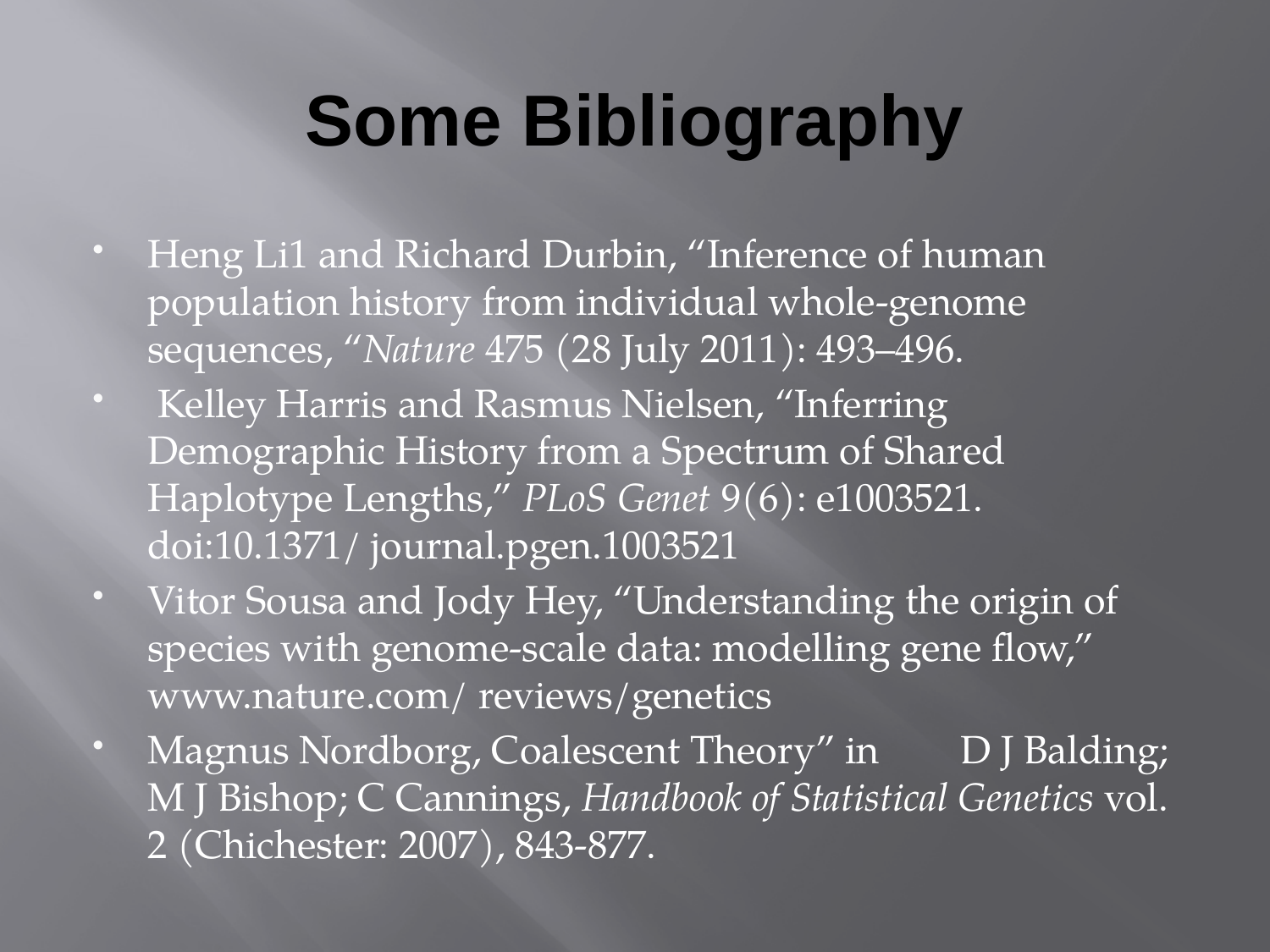

# Some Bibliography
Heng Li1 and Richard Durbin, “Inference of human population history from individual whole-genome sequences, “Nature 475 (28 July 2011): 493–496.
 Kelley Harris and Rasmus Nielsen, “Inferring Demographic History from a Spectrum of Shared Haplotype Lengths,” PLoS Genet 9(6): e1003521. doi:10.1371/ journal.pgen.1003521
Vitor Sousa and Jody Hey, “Understanding the origin of species with genome-scale data: modelling gene flow,” www.nature.com/ reviews/genetics
Magnus Nordborg, Coalescent Theory” in  	D J Balding; M J Bishop; C Cannings, Handbook of Statistical Genetics vol. 2 (Chichester: 2007), 843-877.